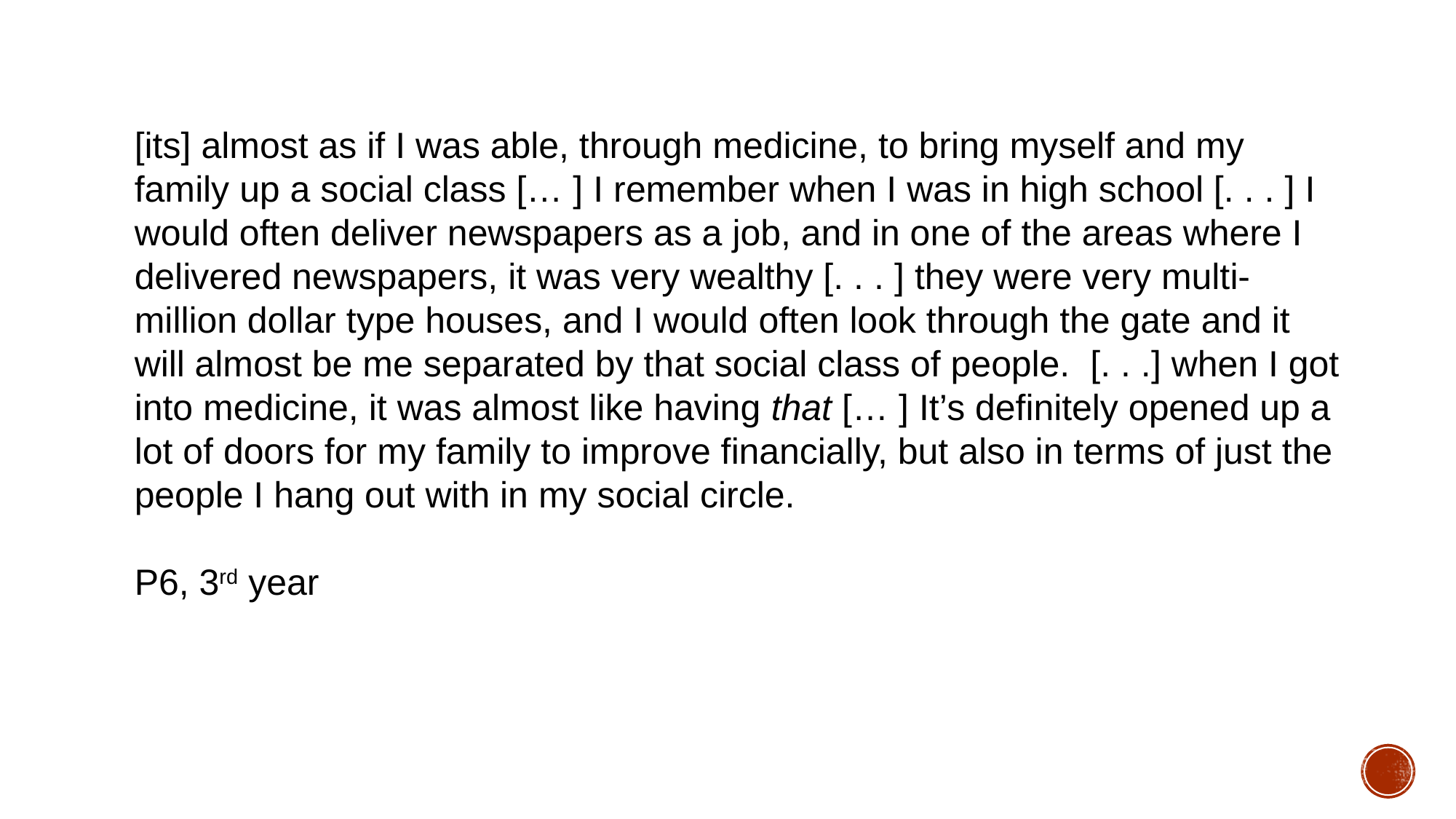

[its] almost as if I was able, through medicine, to bring myself and my family up a social class [… ] I remember when I was in high school [. . . ] I would often deliver newspapers as a job, and in one of the areas where I delivered newspapers, it was very wealthy [. . . ] they were very multi-million dollar type houses, and I would often look through the gate and it will almost be me separated by that social class of people.  [. . .] when I got into medicine, it was almost like having that [… ] It’s definitely opened up a lot of doors for my family to improve financially, but also in terms of just the people I hang out with in my social circle.

P6, 3rd year